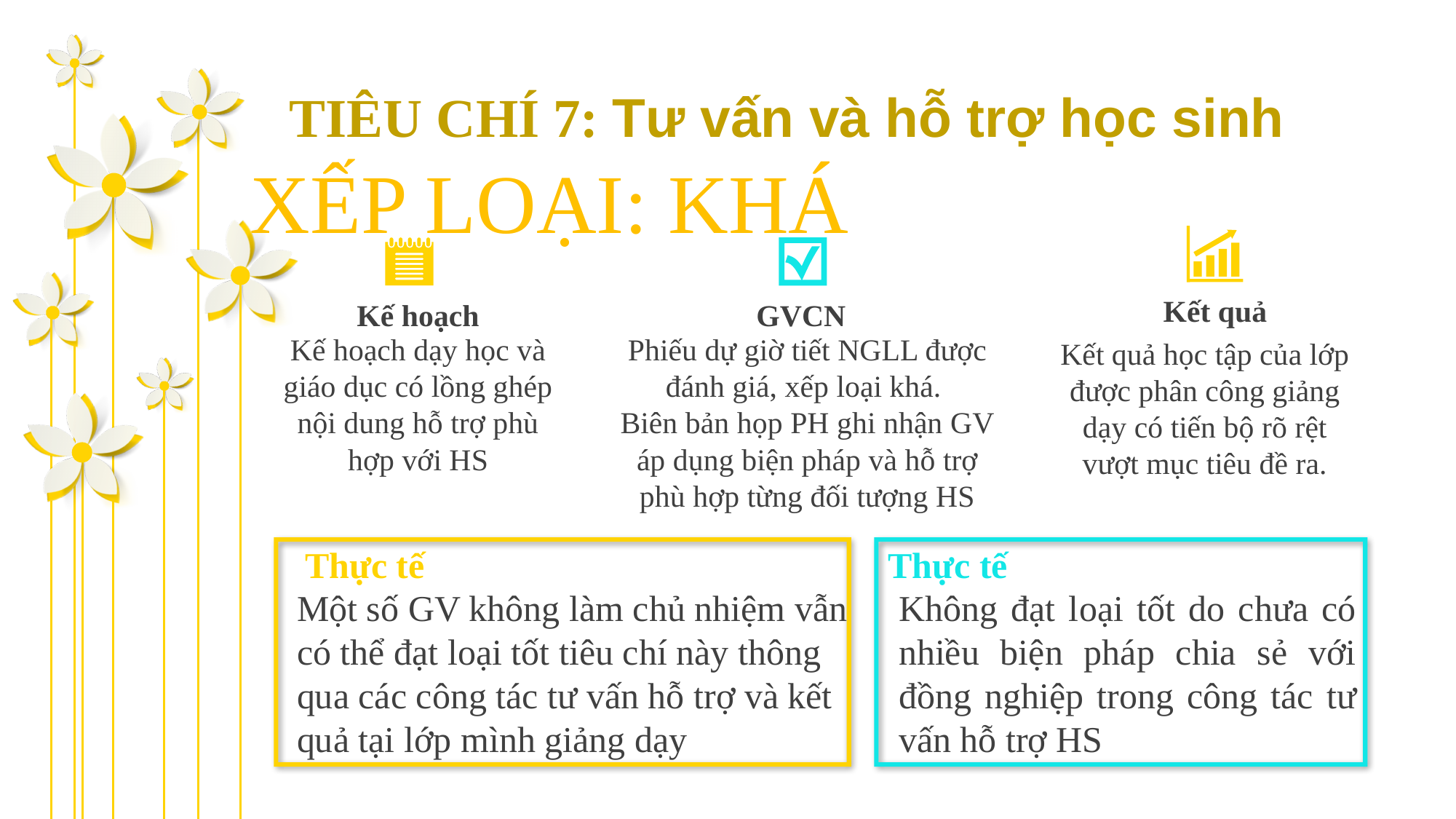

TIÊU CHÍ 7: Tư vấn và hỗ trợ học sinh
XẾP LOẠI: KHÁ

Kết quả
Kết quả học tập của lớp được phân công giảng dạy có tiến bộ rõ rệt vượt mục tiêu đề ra.
Kế hoạch
Kế hoạch dạy học và giáo dục có lồng ghép nội dung hỗ trợ phù hợp với HS
GVCN
Phiếu dự giờ tiết NGLL được đánh giá, xếp loại khá.
Biên bản họp PH ghi nhận GV áp dụng biện pháp và hỗ trợ phù hợp từng đối tượng HS

Thực tế
Không đạt loại tốt do chưa có nhiều biện pháp chia sẻ với đồng nghiệp trong công tác tư vấn hỗ trợ HS
Thực tế
Một số GV không làm chủ nhiệm vẫn có thể đạt loại tốt tiêu chí này thông qua các công tác tư vấn hỗ trợ và kết quả tại lớp mình giảng dạy